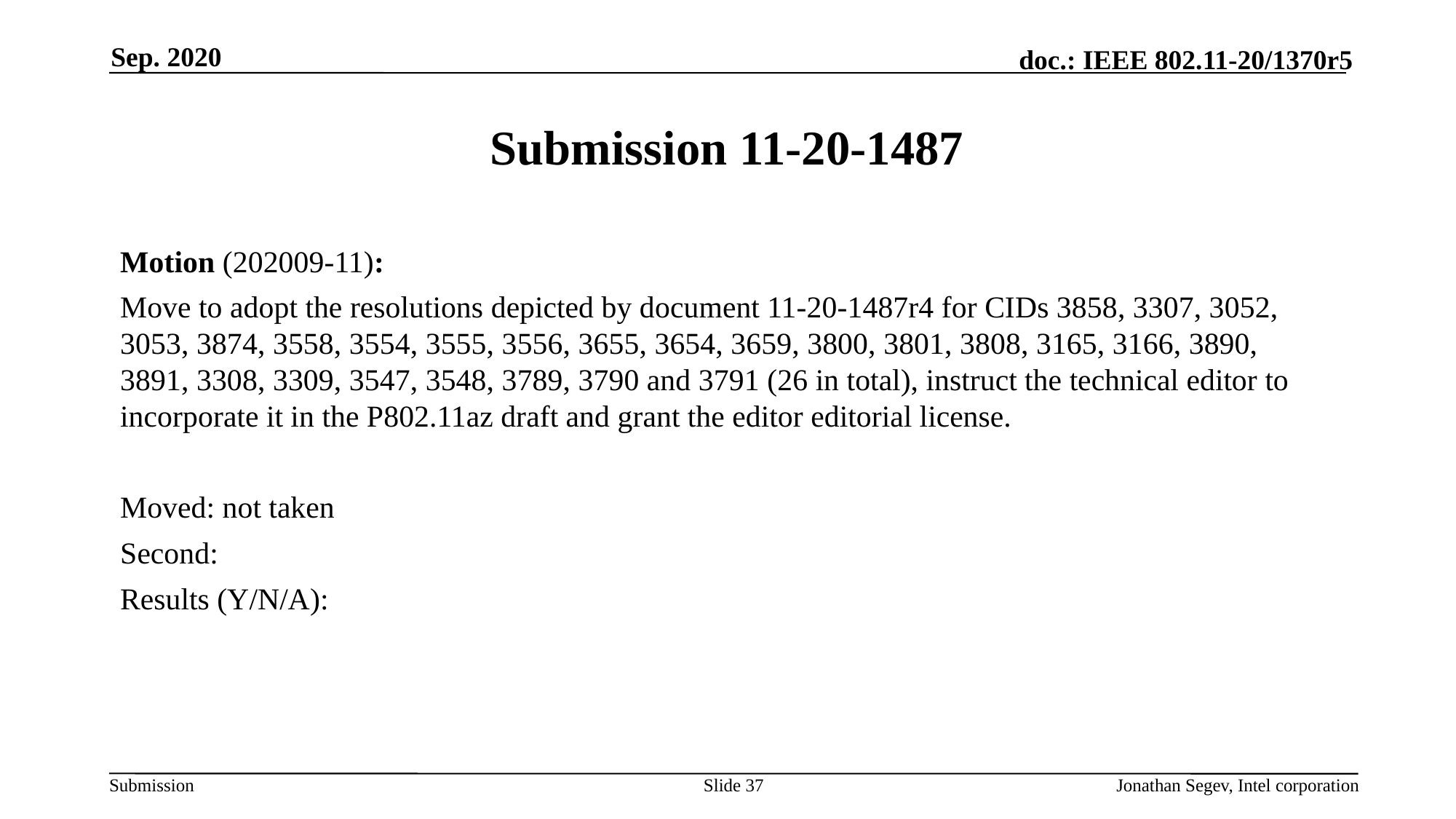

Sep. 2020
# Submission 11-20-1487
Motion (202009-11):
Move to adopt the resolutions depicted by document 11-20-1487r4 for CIDs 3858, 3307, 3052, 3053, 3874, 3558, 3554, 3555, 3556, 3655, 3654, 3659, 3800, 3801, 3808, 3165, 3166, 3890, 3891, 3308, 3309, 3547, 3548, 3789, 3790 and 3791 (26 in total), instruct the technical editor to incorporate it in the P802.11az draft and grant the editor editorial license.

Moved: not taken
Second:
Results (Y/N/A):

Slide 37
Jonathan Segev, Intel corporation